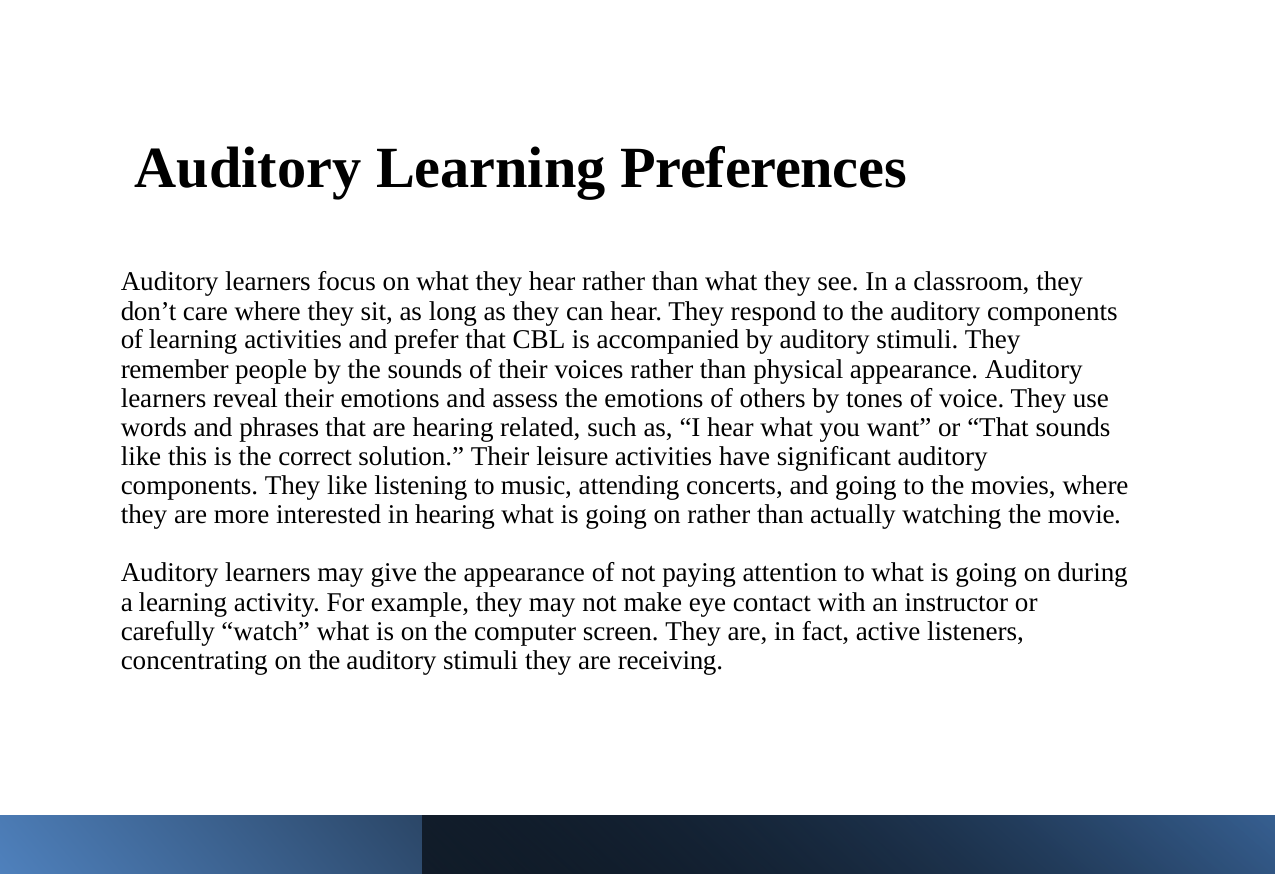

# Auditory Learning Preferences
Auditory learners focus on what they hear rather than what they see. In a classroom, they don’t care where they sit, as long as they can hear. They respond to the auditory components of learning activities and prefer that CBL is accompanied by auditory stimuli. They remember people by the sounds of their voices rather than physical appearance. Auditory learners reveal their emotions and assess the emotions of others by tones of voice. They use words and phrases that are hearing related, such as, “I hear what you want” or “That sounds like this is the correct solution.” Their leisure activities have significant auditory components. They like listening to music, attending concerts, and going to the movies, where they are more interested in hearing what is going on rather than actually watching the movie.

Auditory learners may give the appearance of not paying attention to what is going on during a learning activity. For example, they may not make eye contact with an instructor or carefully “watch” what is on the computer screen. They are, in fact, active listeners, concentrating on the auditory stimuli they are receiving.